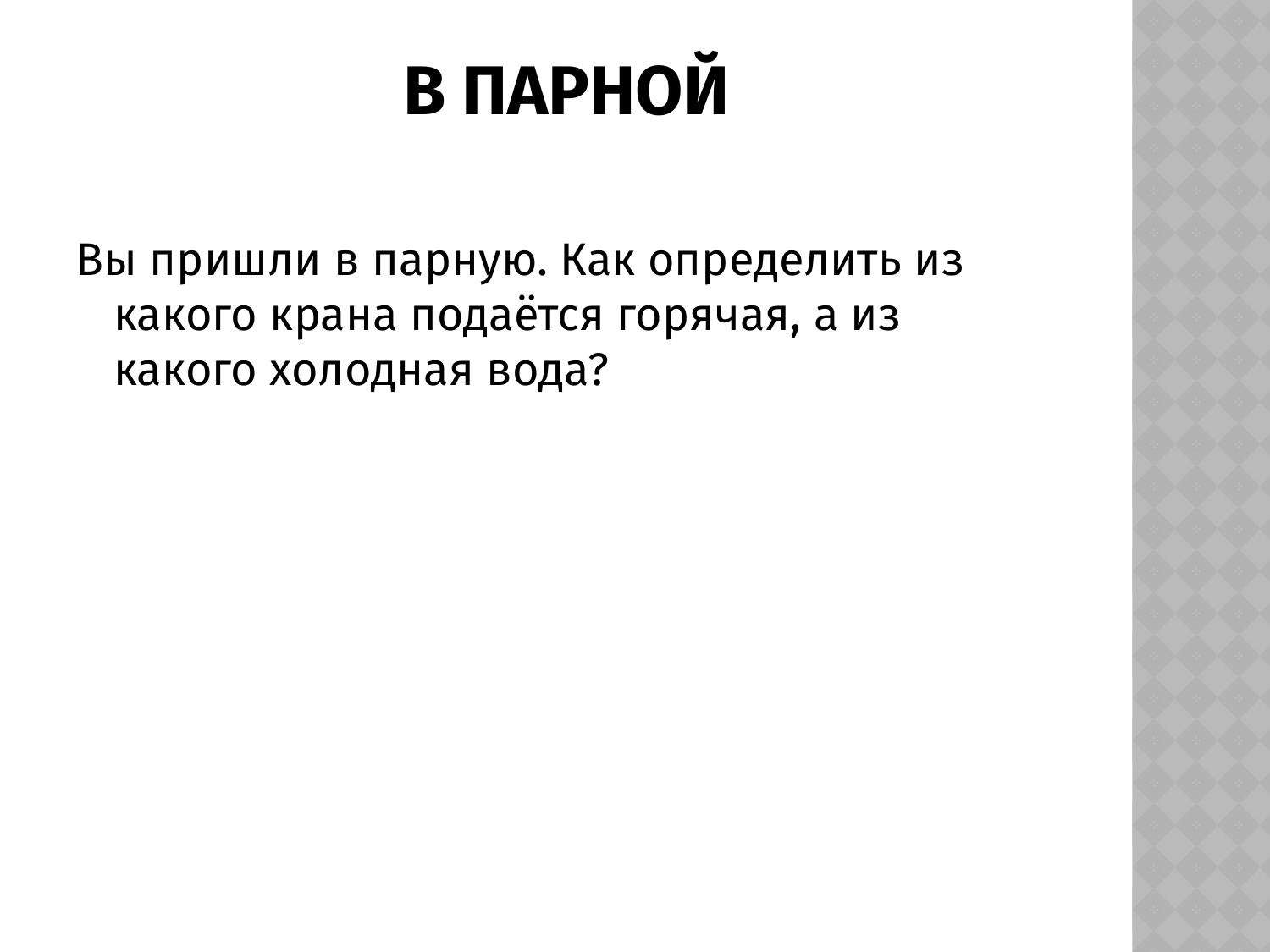

# В парной
Вы пришли в парную. Как определить из какого крана подаётся горячая, а из какого холодная вода?